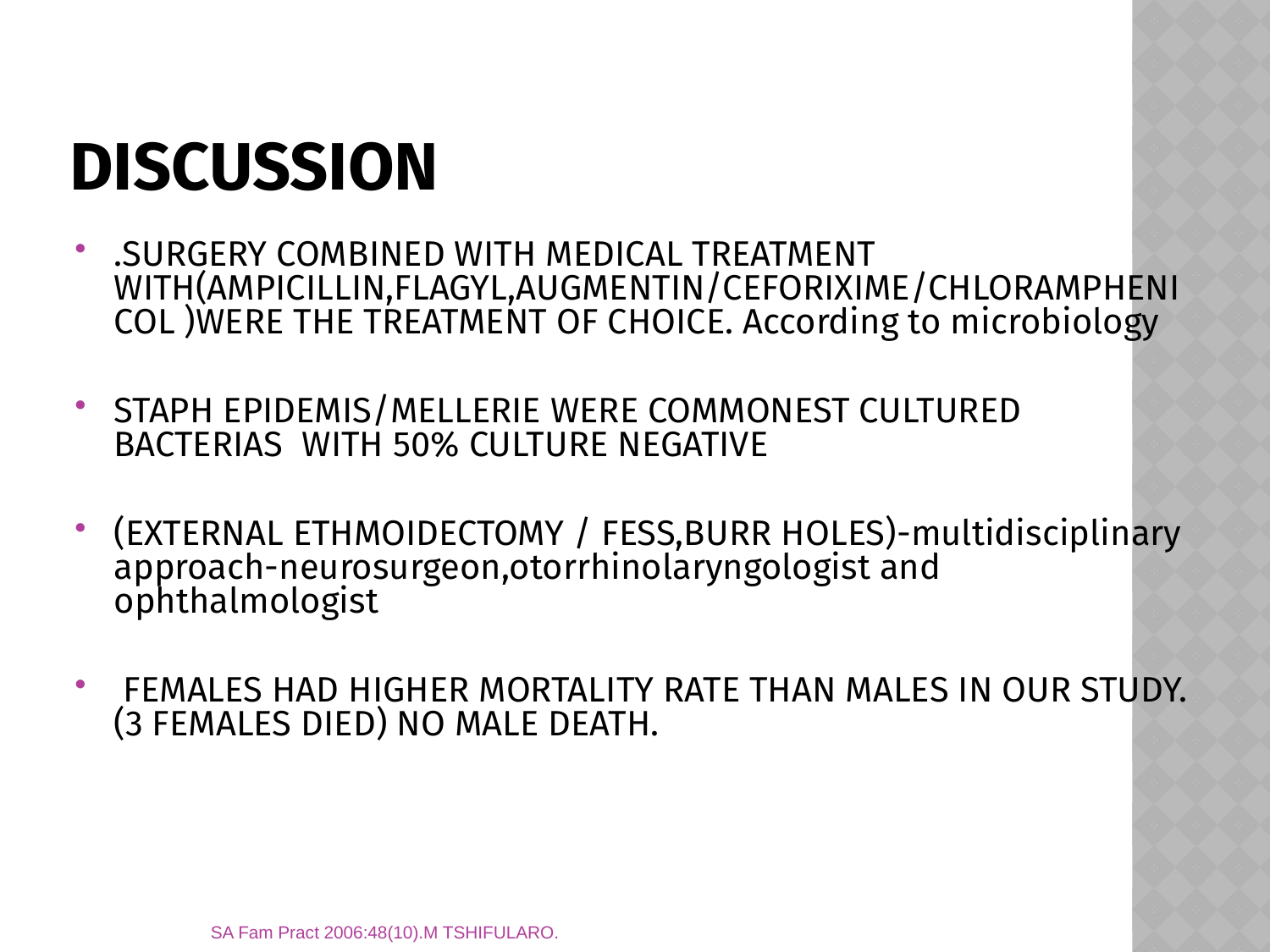

# discussion
.SURGERY COMBINED WITH MEDICAL TREATMENT WITH(AMPICILLIN,FLAGYL,AUGMENTIN/CEFORIXIME/CHLORAMPHENICOL )WERE THE TREATMENT OF CHOICE. According to microbiology

STAPH EPIDEMIS/MELLERIE WERE COMMONEST CULTURED BACTERIAS  WITH 50% CULTURE NEGATIVE

(EXTERNAL ETHMOIDECTOMY / FESS,BURR HOLES)-multidisciplinary approach-neurosurgeon,otorrhinolaryngologist and ophthalmologist

 FEMALES HAD HIGHER MORTALITY RATE THAN MALES IN OUR STUDY.(3 FEMALES DIED) NO MALE DEATH.

SA Fam Pract 2006:48(10).M TSHIFULARO.